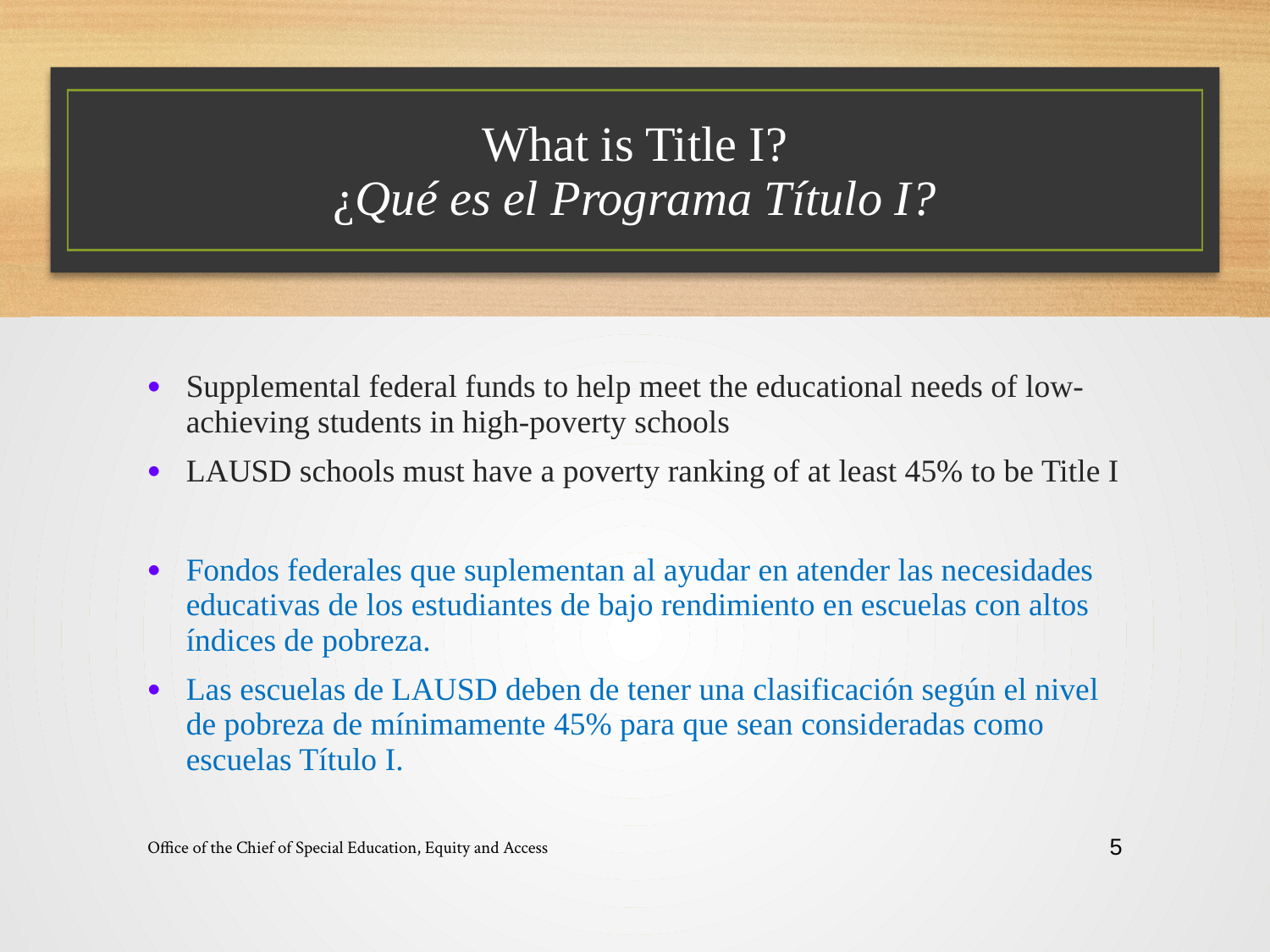

# What is Title I? ¿Qué es el Programa Título I?

Supplemental federal funds to help meet the educational needs of low-achieving students in high-poverty schools
LAUSD schools must have a poverty ranking of at least 45% to be Title I

Fondos federales que suplementan al ayudar en atender las necesidades educativas de los estudiantes de bajo rendimiento en escuelas con altos índices de pobreza.
Las escuelas de LAUSD deben de tener una clasificación según el nivel de pobreza de mínimamente 45% para que sean consideradas como escuelas Título I.

Office of the Chief of Special Education, Equity and Access
5